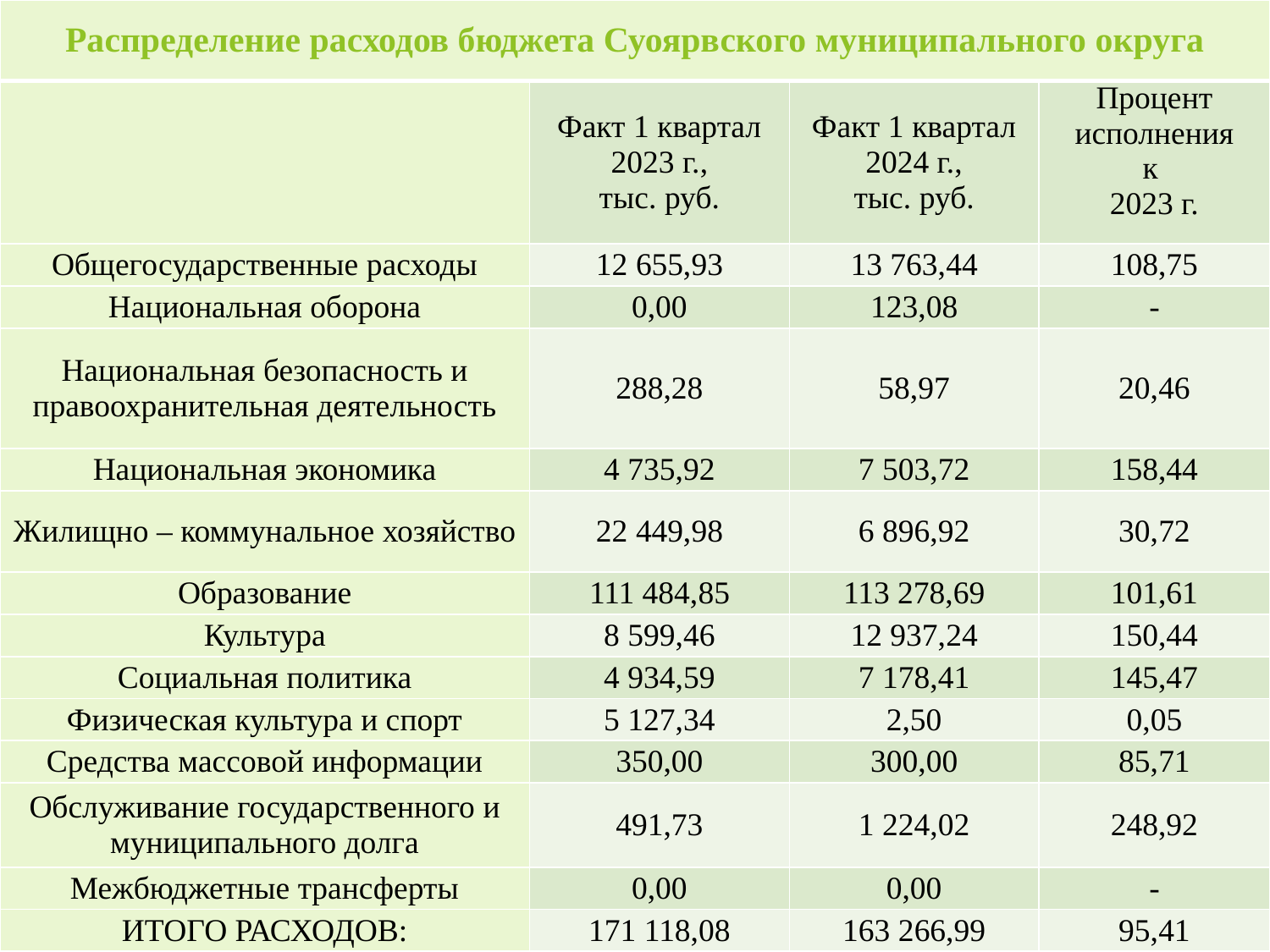

| Распределение расходов бюджета Суоярвского муниципального округа |  |  |  |
| --- | --- | --- | --- |
|  | Факт 1 квартал 2023 г., тыс. руб. | Факт 1 квартал 2024 г., тыс. руб. | Процент исполнения к 2023 г. |
| Общегосударственные расходы | 12 655,93 | 13 763,44 | 108,75 |
| Национальная оборона | 0,00 | 123,08 | - |
| Национальная безопасность и правоохранительная деятельность | 288,28 | 58,97 | 20,46 |
| Национальная экономика | 4 735,92 | 7 503,72 | 158,44 |
| Жилищно – коммунальное хозяйство | 22 449,98 | 6 896,92 | 30,72 |
| Образование | 111 484,85 | 113 278,69 | 101,61 |
| Культура | 8 599,46 | 12 937,24 | 150,44 |
| Социальная политика | 4 934,59 | 7 178,41 | 145,47 |
| Физическая культура и спорт | 5 127,34 | 2,50 | 0,05 |
| Средства массовой информации | 350,00 | 300,00 | 85,71 |
| Обслуживание государственного и муниципального долга | 491,73 | 1 224,02 | 248,92 |
| Межбюджетные трансферты | 0,00 | 0,00 | - |
| ИТОГО РАСХОДОВ: | 171 118,08 | 163 266,99 | 95,41 |
#